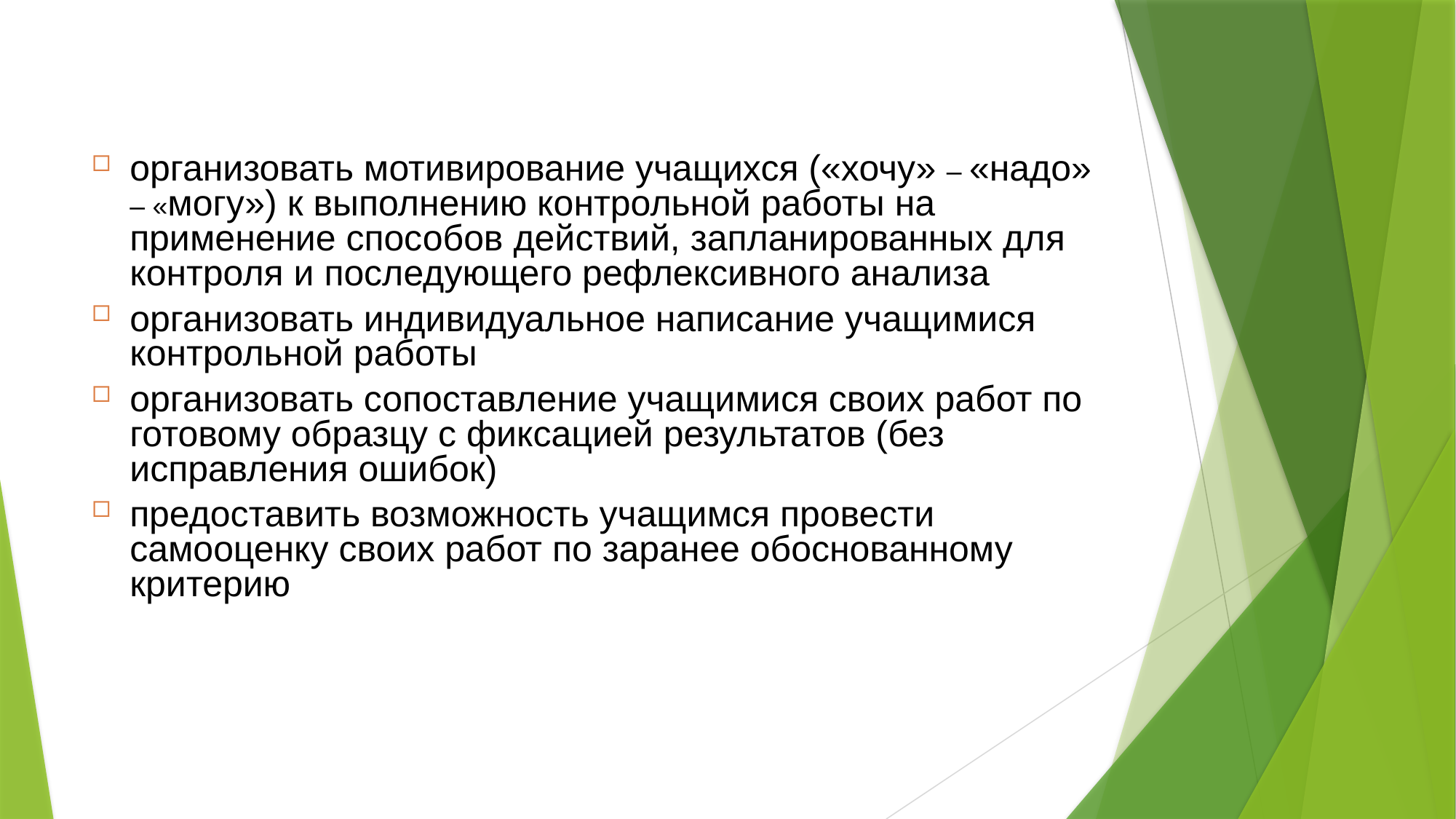

#
организовать мотивирование учащихся («хочу» – «надо» – «могу») к выполнению контрольной работы на применение способов действий, запланированных для контроля и последующего рефлексивного анализа
организовать индивидуальное написание учащимися контрольной работы
организовать сопоставление учащимися своих работ по готовому образцу с фиксацией результатов (без исправления ошибок)
предоставить возможность учащимся провести самооценку своих работ по заранее обоснованному критерию